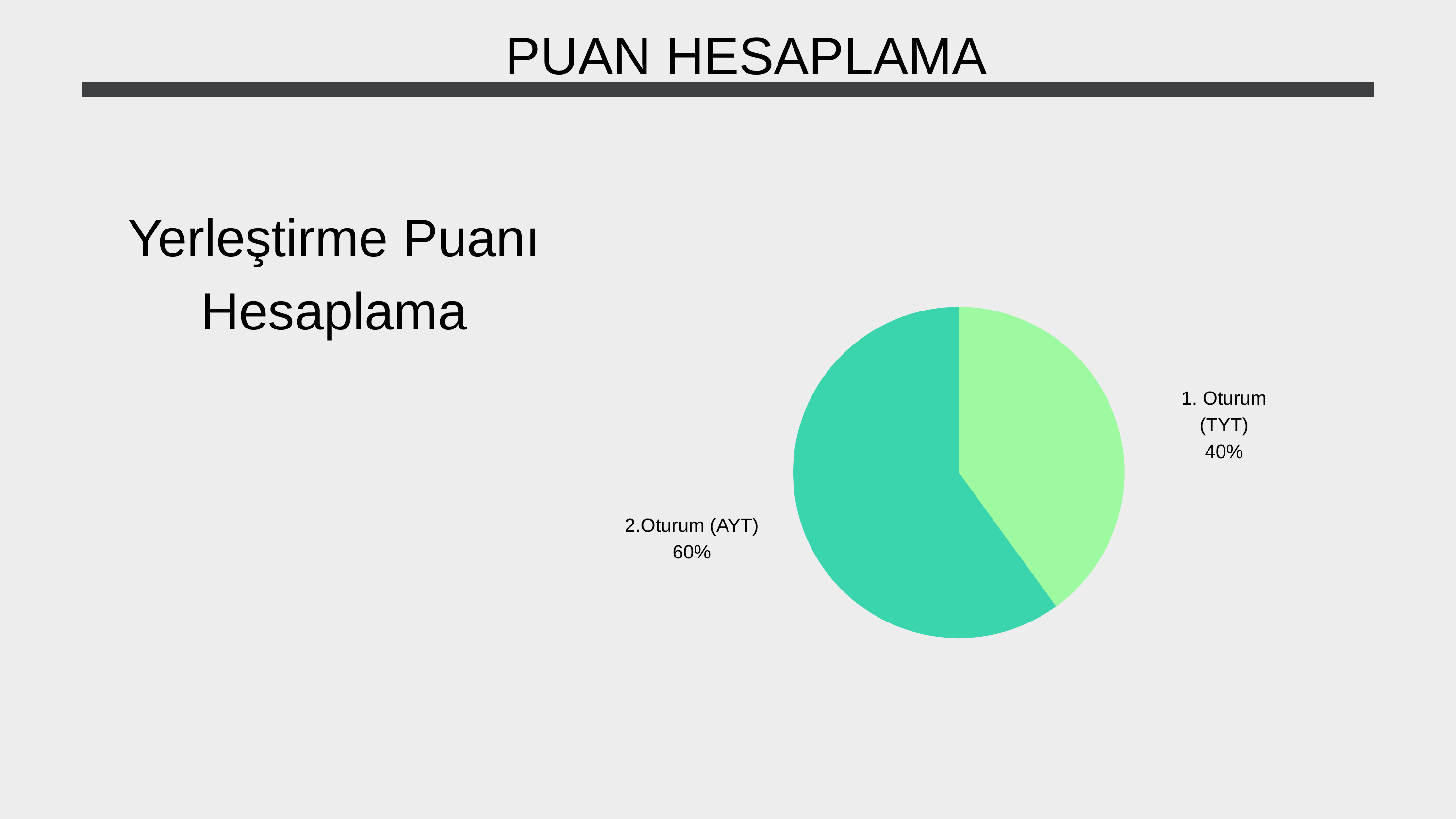

PUAN HESAPLAMA

Yerleştirme Puanı Hesaplama

1. Oturum (TYT)
40%
2.Oturum (AYT)
60%